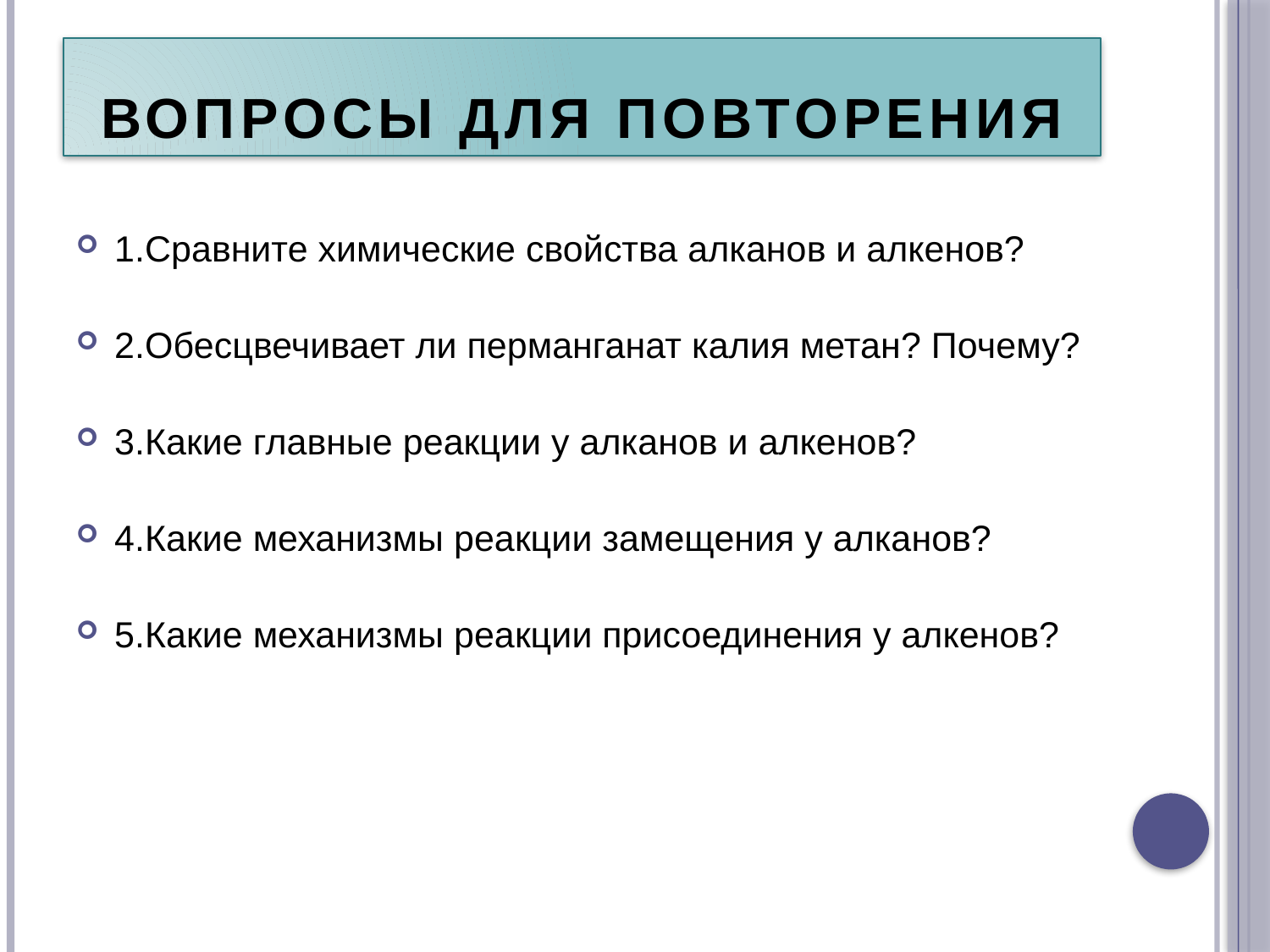

# ВОПРОСЫ ДЛЯ ПОВТОРЕНИЯ
1.Сравните химические свойства алканов и алкенов?
2.Обесцвечивает ли перманганат калия метан? Почему?
3.Какие главные реакции у алканов и алкенов?
4.Какие механизмы реакции замещения у алканов?
5.Какие механизмы реакции присоединения у алкенов?